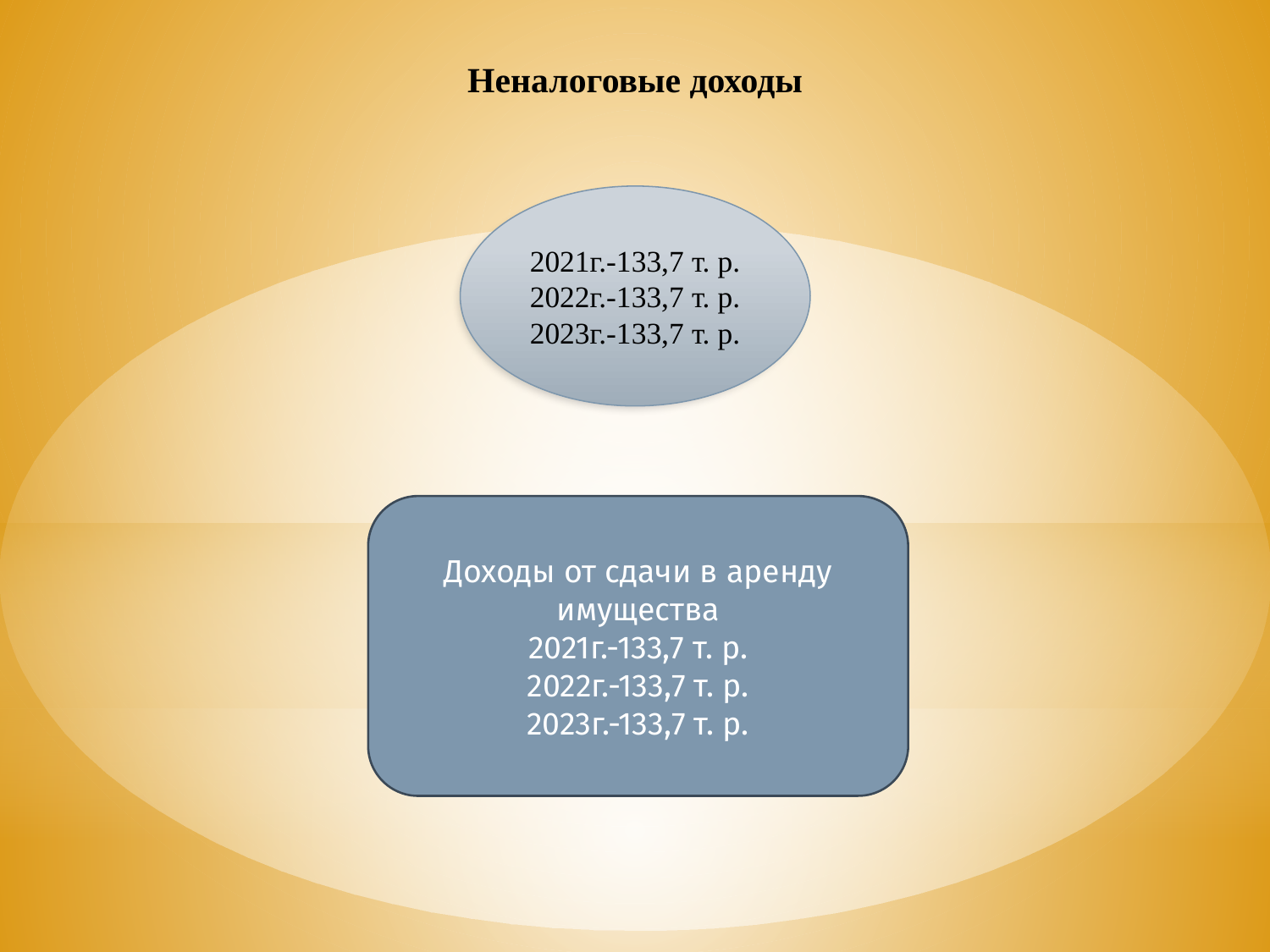

# Неналоговые доходы
2021г.-133,7 т. р.
2022г.-133,7 т. р.
2023г.-133,7 т. р.
Доходы от сдачи в аренду имущества
2021г.-133,7 т. р.
2022г.-133,7 т. р.
2023г.-133,7 т. р.